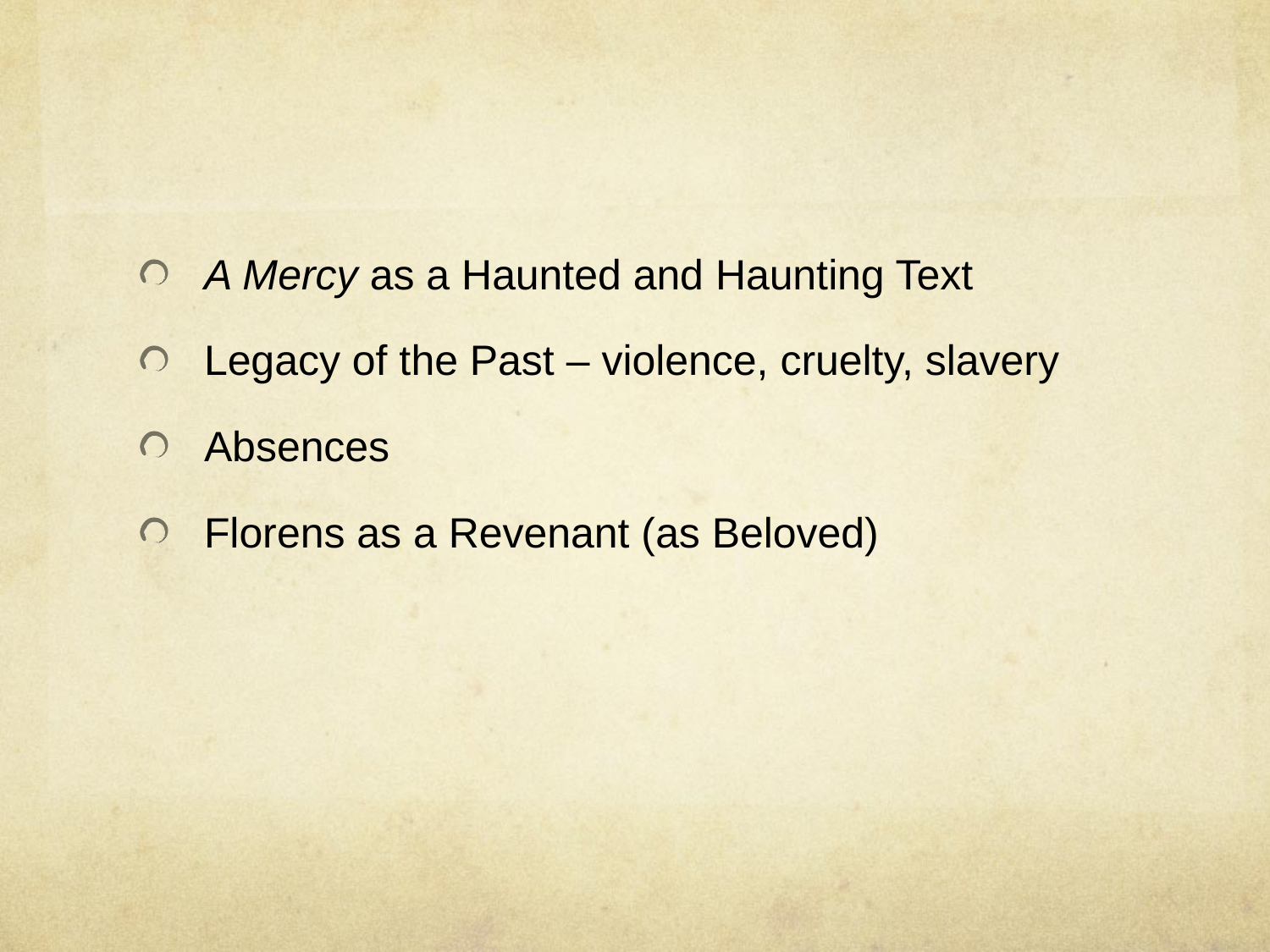

#
A Mercy as a Haunted and Haunting Text
Legacy of the Past – violence, cruelty, slavery
Absences
Florens as a Revenant (as Beloved)